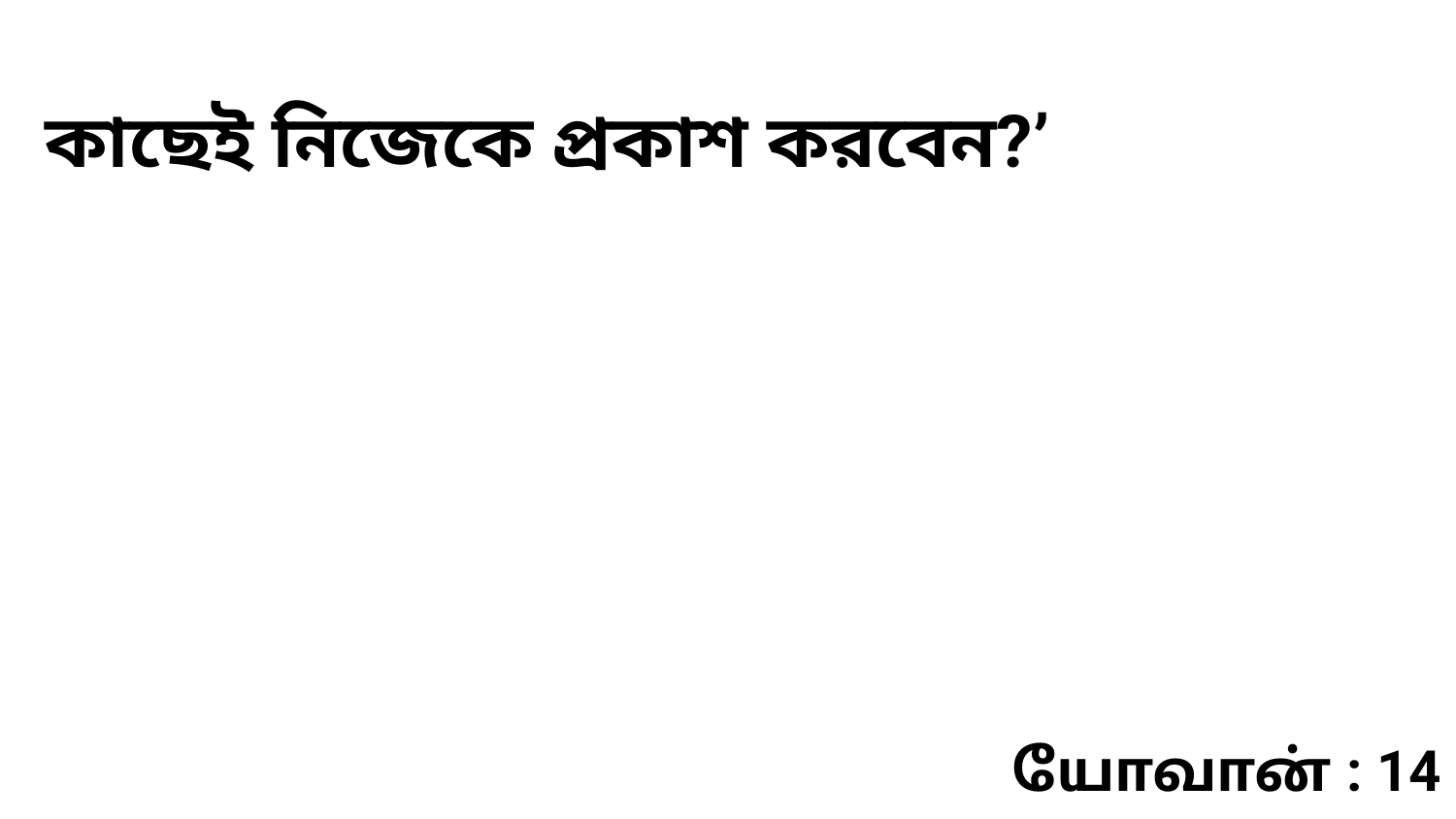

কাছেই নিজেকে প্রকাশ করবেন?’
யோவான் : 14